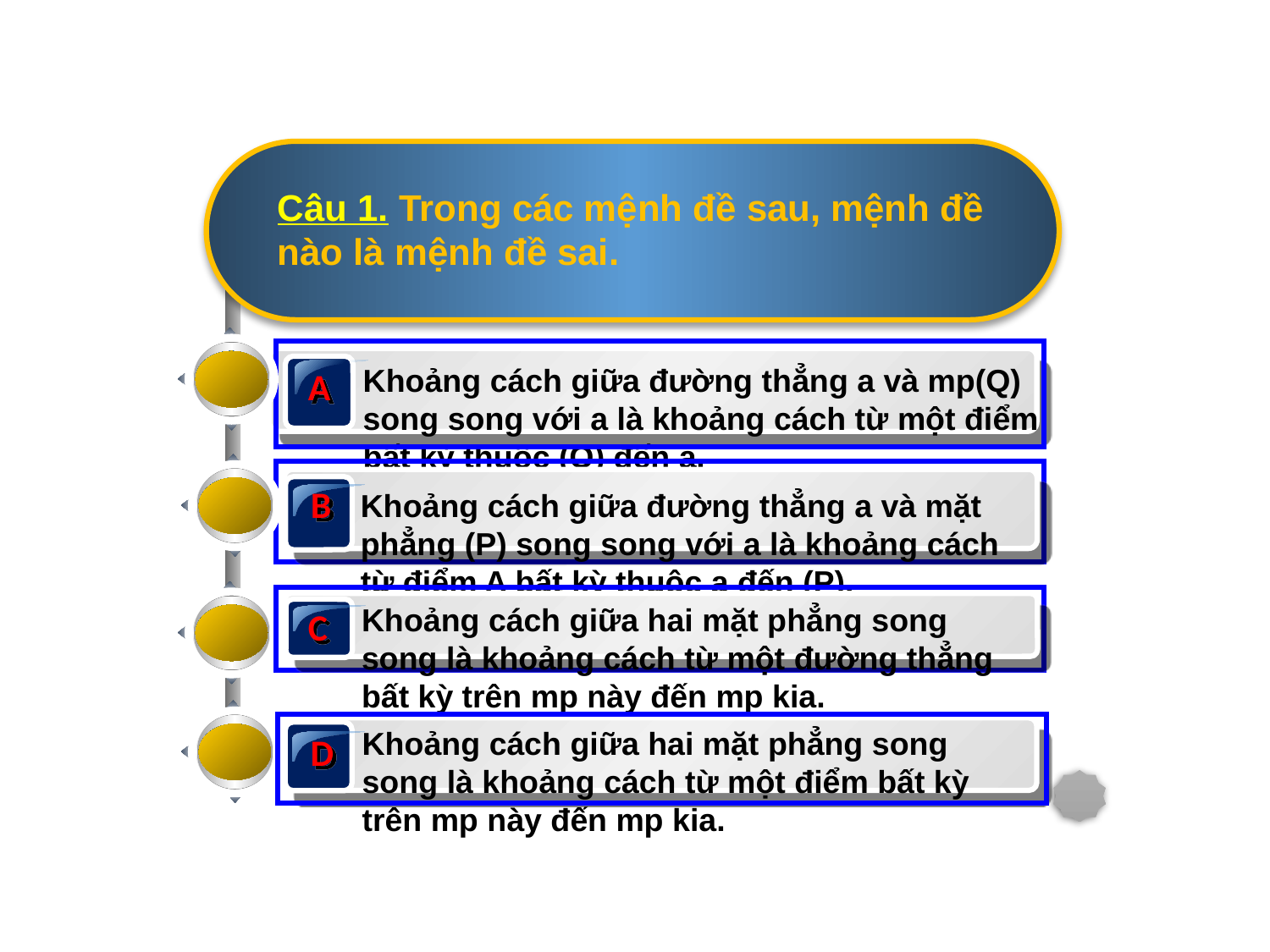

Câu 1. Trong các mệnh đề sau, mệnh đề nào là mệnh đề sai.

Khoảng cách giữa đường thẳng a và mp(Q) song song với a là khoảng cách từ một điểm bất kỳ thuộc (Q) đến a.

A

B

Khoảng cách giữa đường thẳng a và mặt phẳng (P) song song với a là khoảng cách từ điểm A bất kỳ thuộc a đến (P).

Khoảng cách giữa hai mặt phẳng song song là khoảng cách từ một đường thẳng bất kỳ trên mp này đến mp kia.

C

Khoảng cách giữa hai mặt phẳng song song là khoảng cách từ một điểm bất kỳ trên mp này đến mp kia.

D